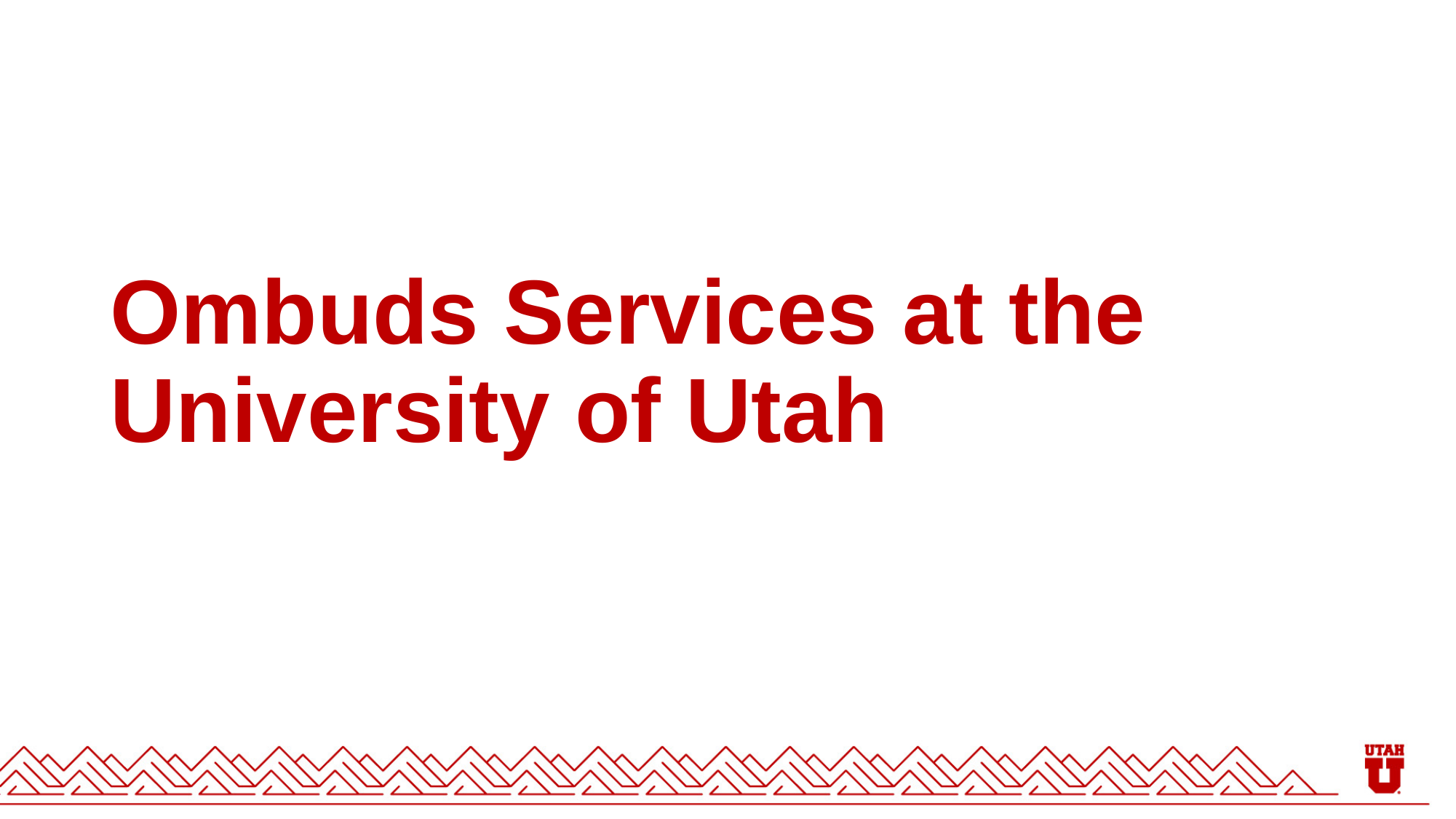

# Ombuds Services at the University of Utah